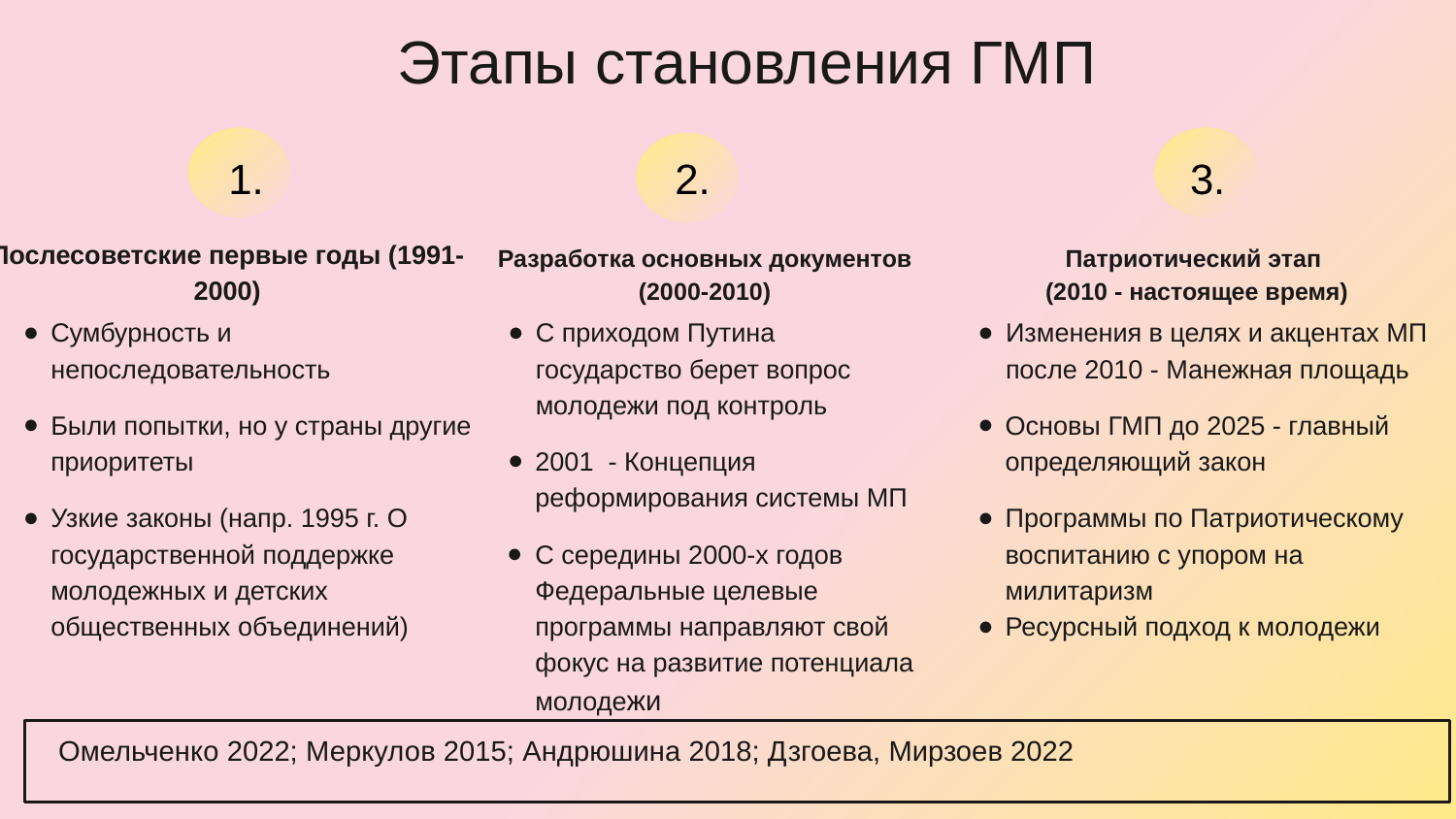

# Этапы становления ГМП

1.
2.
3.
Разработка основных документов (2000-2010)
С приходом Путина  государство берет вопрос молодежи под контроль
2001  - Концепция реформирования системы МП
С середины 2000-х годов Федеральные целевые программы направляют свой фокус на развитие потенциала молодежи
Патриотический этап
(2010 - настоящее время)
Изменения в целях и акцентах МП после 2010 - Манежная площадь
Основы ГМП до 2025 - главный определяющий закон
Программы по Патриотическому воспитанию с упором на милитаризм
Ресурсный подход к молодежи
Послесоветские первые годы (1991-2000)
Сумбурность и непоследовательность
Были попытки, но у страны другие приоритеты
Узкие законы (напр. 1995 г. О государственной поддержке молодежных и детских общественных объединений)
Омельченко 2022; Меркулов 2015; Андрюшина 2018; Дзгоева, Мирзоев 2022